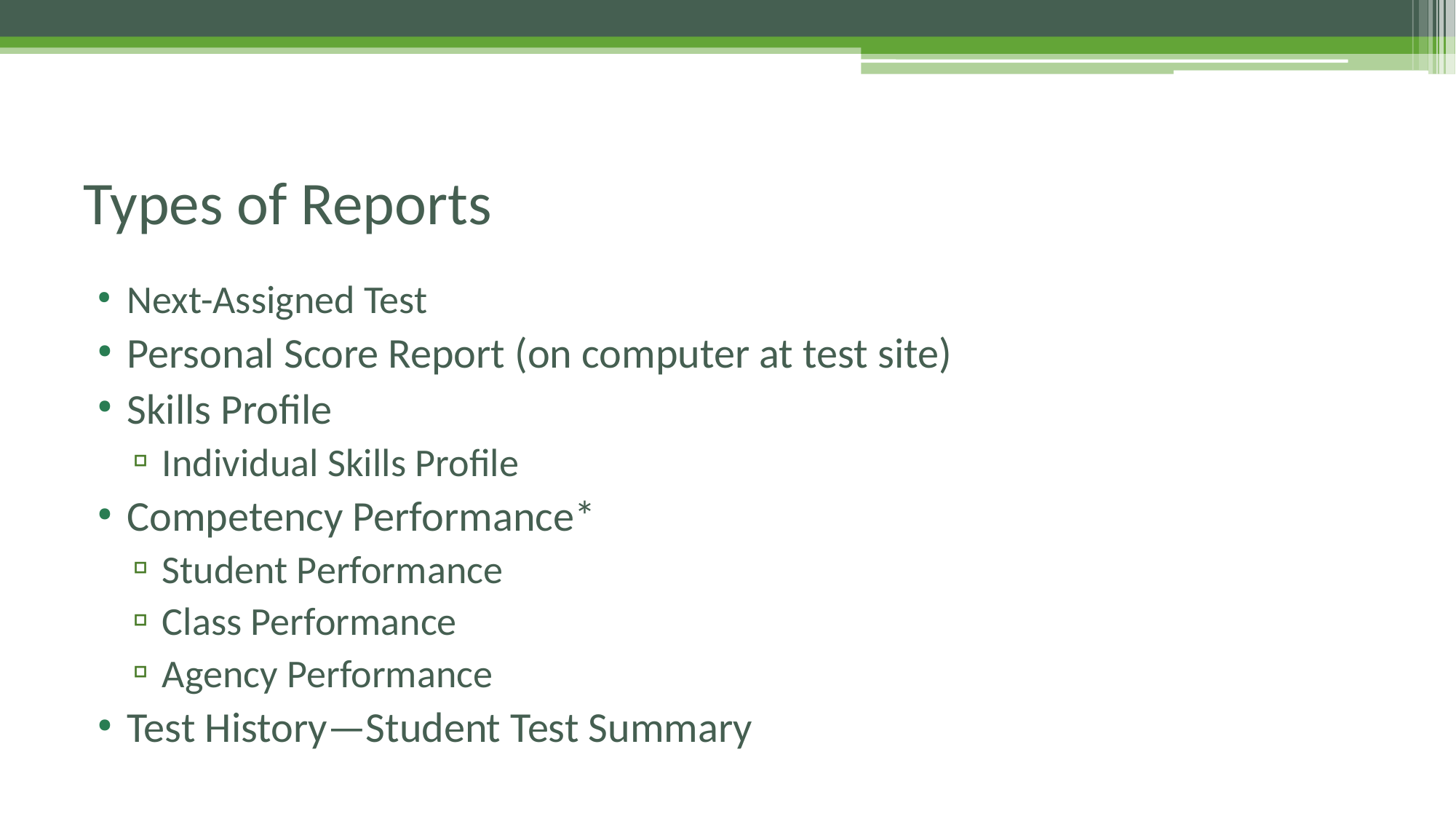

# Types of Reports
Next-Assigned Test
Personal Score Report (on computer at test site)
Skills Profile
Individual Skills Profile
Competency Performance*
Student Performance
Class Performance
Agency Performance
Test History—Student Test Summary